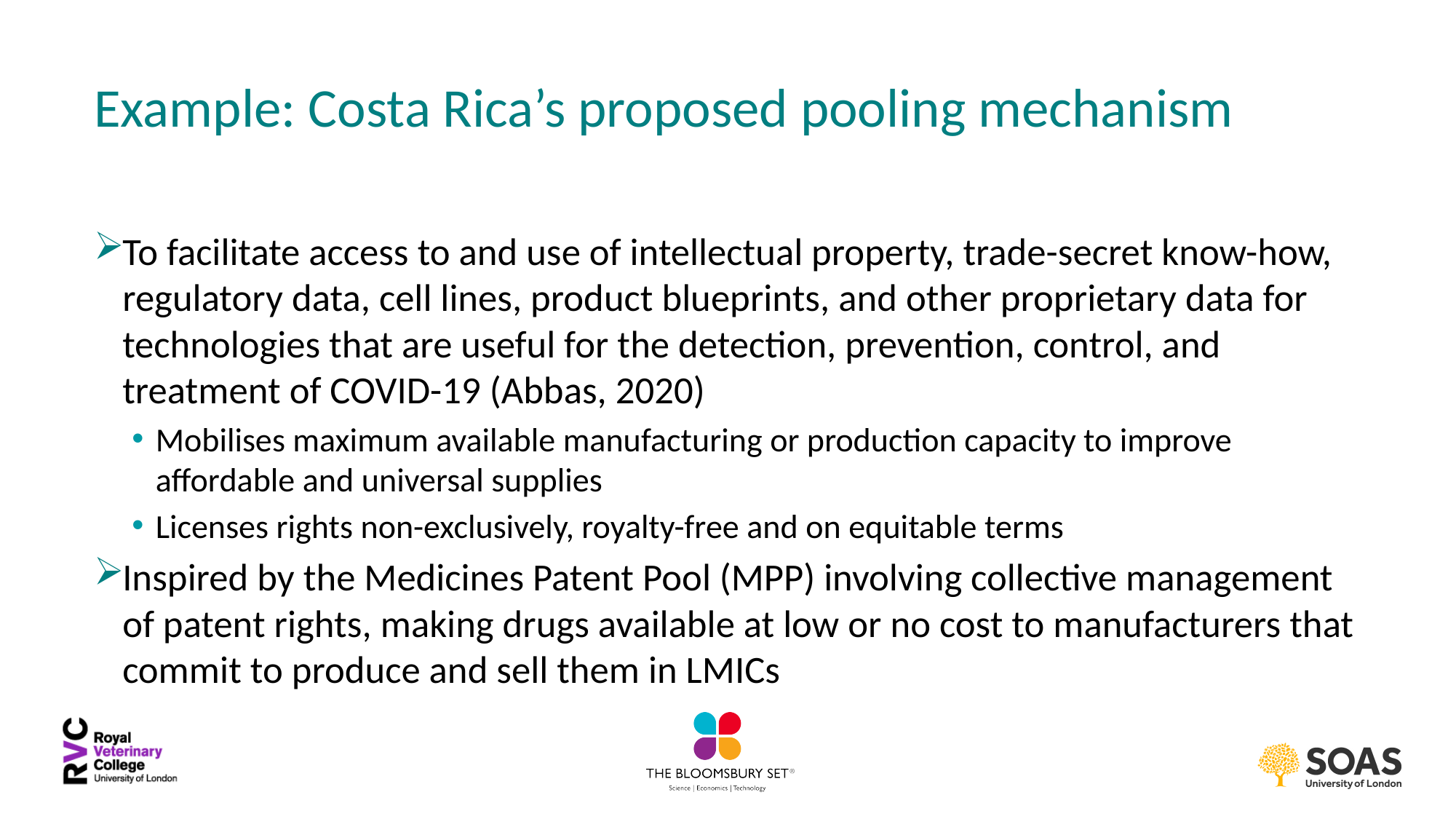

# Example: Costa Rica’s proposed pooling mechanism
To facilitate access to and use of intellectual property, trade-secret know-how, regulatory data, cell lines, product blueprints, and other proprietary data for technologies that are useful for the detection, prevention, control, and treatment of COVID-19 (Abbas, 2020)
Mobilises maximum available manufacturing or production capacity to improve affordable and universal supplies
Licenses rights non-exclusively, royalty-free and on equitable terms
Inspired by the Medicines Patent Pool (MPP) involving collective management of patent rights, making drugs available at low or no cost to manufacturers that commit to produce and sell them in LMICs